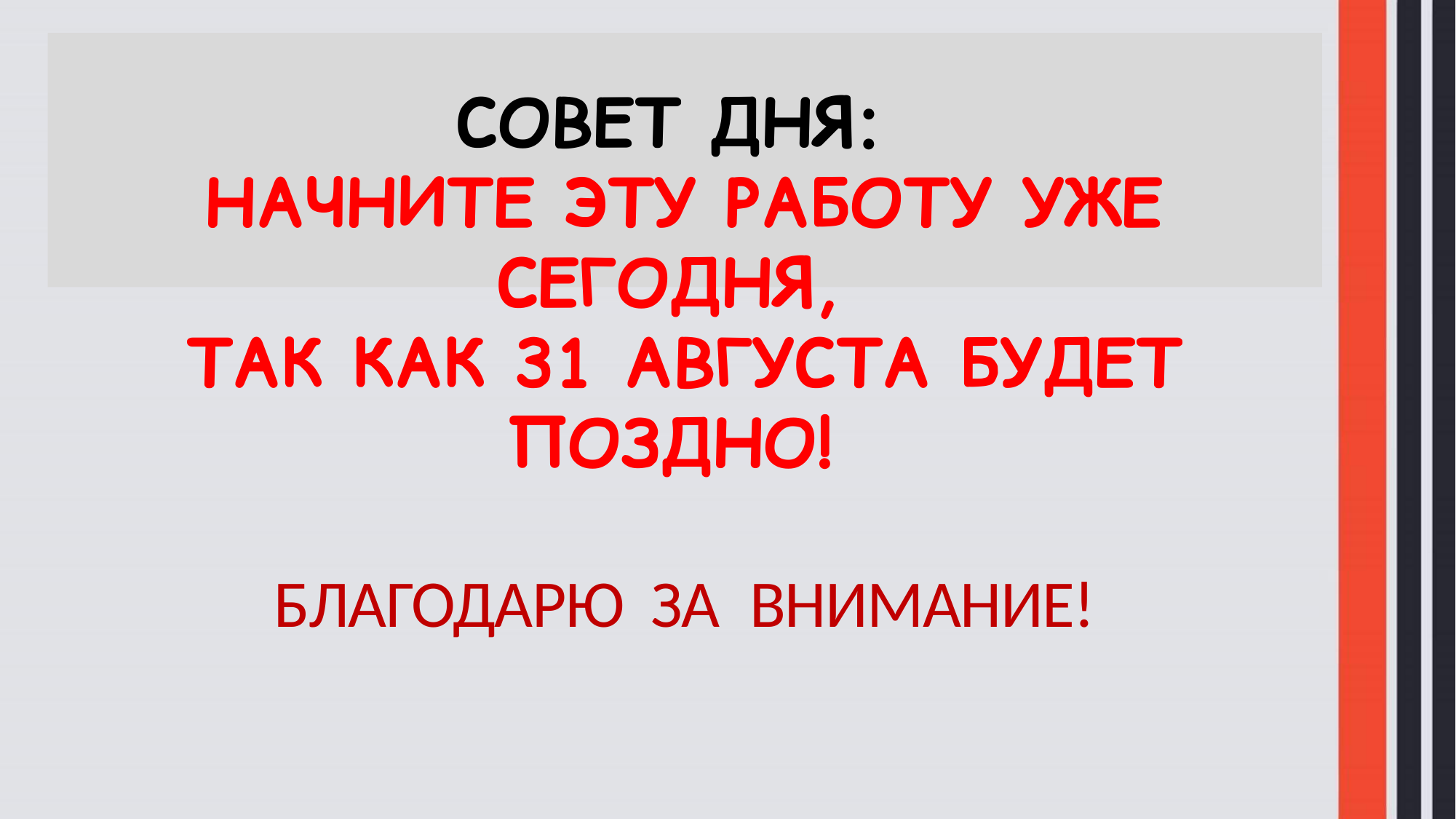

# СОВЕТ ДНЯ: НАЧНИТЕ ЭТУ РАБОТУ УЖЕ СЕГОДНЯ, ТАК КАК 31 АВГУСТА БУДЕТ ПОЗДНО! БЛАГОДАРЮ  ЗА  ВНИМАНИЕ!